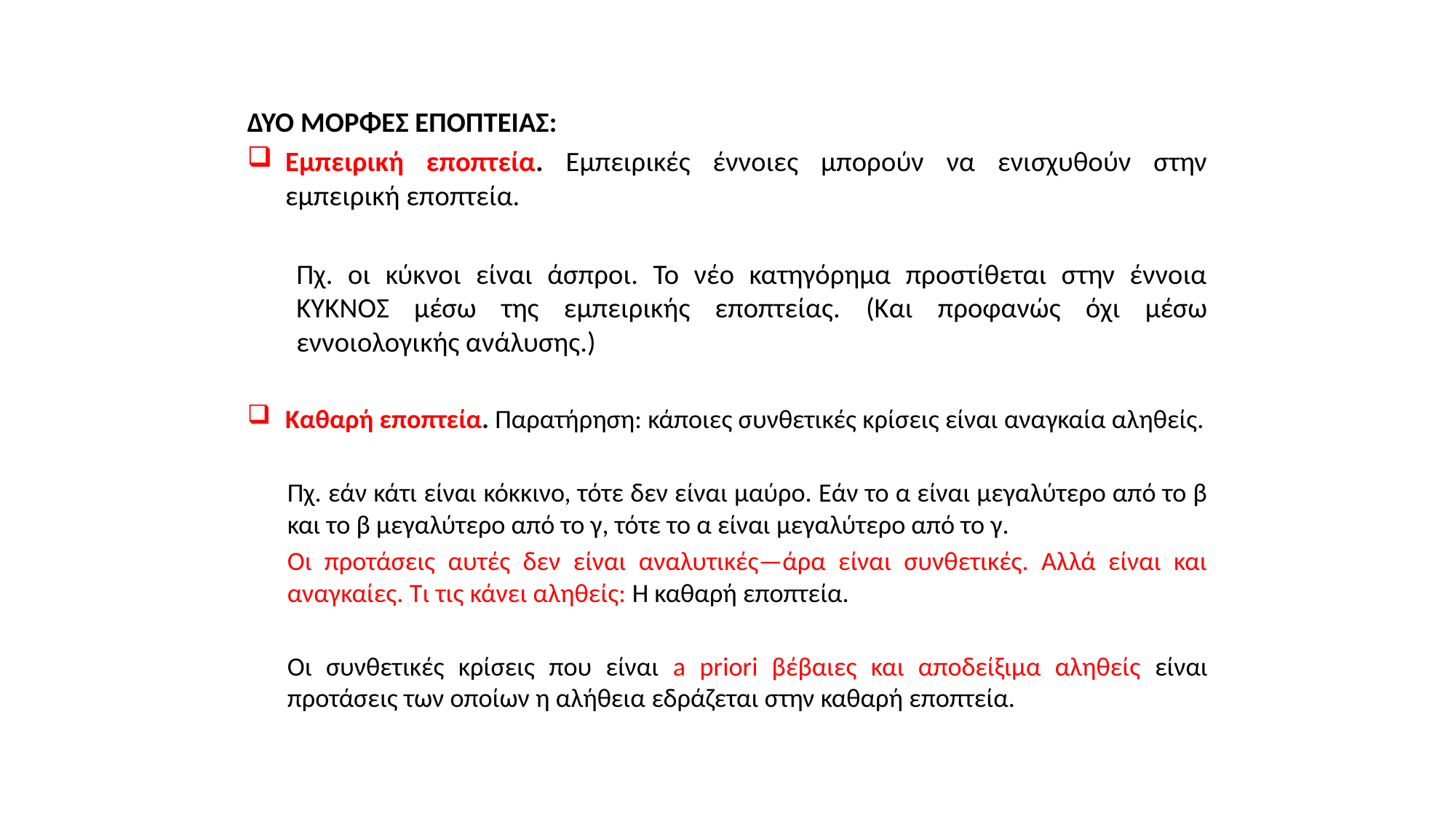

ΔΥΟ ΜΟΡΦΕΣ ΕΠΟΠΤΕΙΑΣ:
Εμπειρική εποπτεία. Εμπειρικές έννοιες μπορούν να ενισχυθούν στην εμπειρική εποπτεία.

Πχ. οι κύκνοι είναι άσπροι. Το νέο κατηγόρημα προστίθεται στην έννοια ΚΥΚΝΟΣ μέσω της εμπειρικής εποπτείας. (Και προφανώς όχι μέσω εννοιολογικής ανάλυσης.)

Καθαρή εποπτεία. Παρατήρηση: κάποιες συνθετικές κρίσεις είναι αναγκαία αληθείς.

Πχ. εάν κάτι είναι κόκκινο, τότε δεν είναι μαύρο. Εάν το α είναι μεγαλύτερο από το β και το β μεγαλύτερο από το γ, τότε το α είναι μεγαλύτερο από το γ.
Οι προτάσεις αυτές δεν είναι αναλυτικές—άρα είναι συνθετικές. Αλλά είναι και αναγκαίες. Τι τις κάνει αληθείς: Η καθαρή εποπτεία.

Οι συνθετικές κρίσεις που είναι a priori βέβαιες και αποδείξιμα αληθείς είναι προτάσεις των οποίων η αλήθεια εδράζεται στην καθαρή εποπτεία.